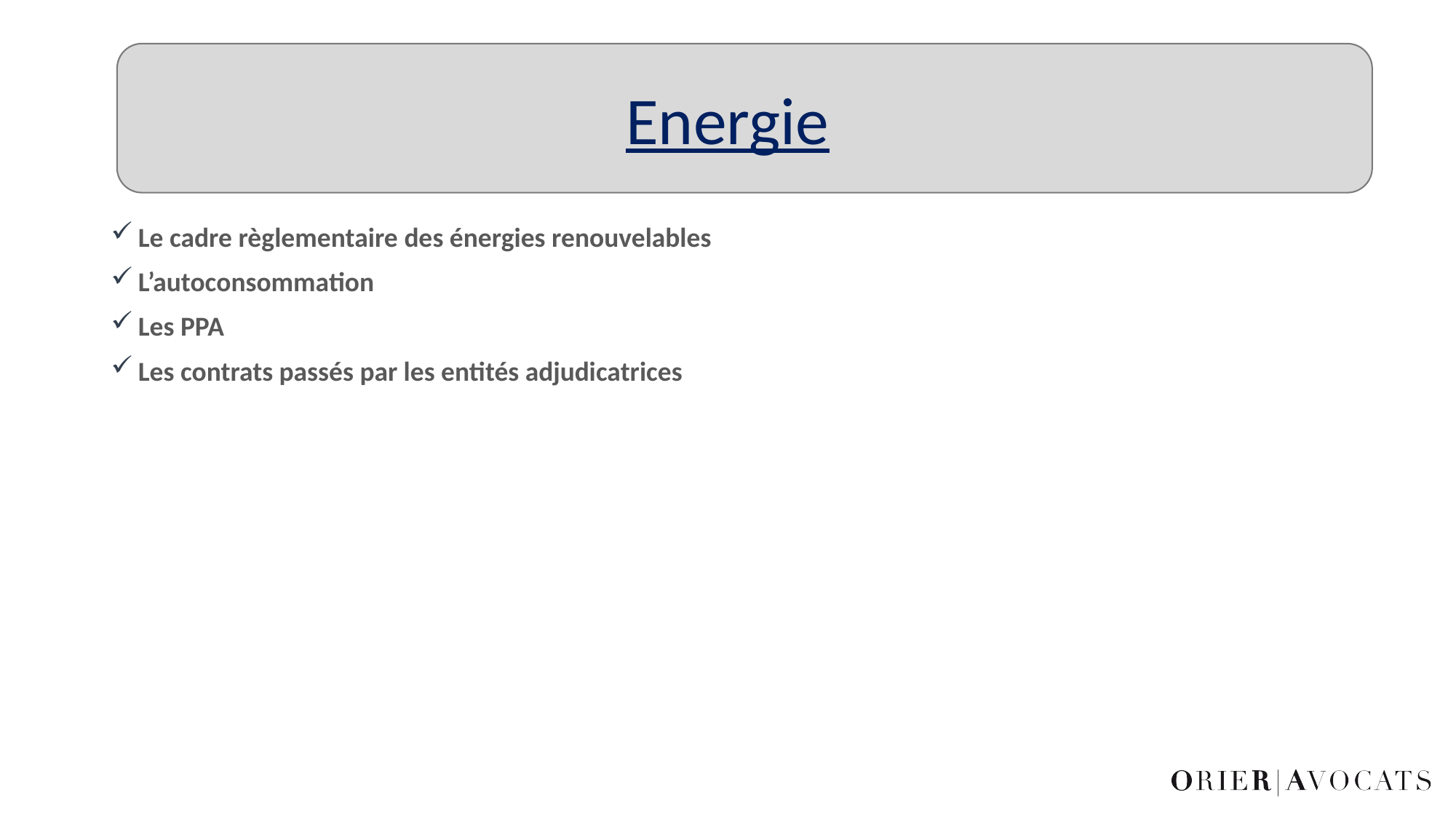

# Energie

Le cadre règlementaire des énergies renouvelables
L’autoconsommation
Les PPA
Les contrats passés par les entités adjudicatrices